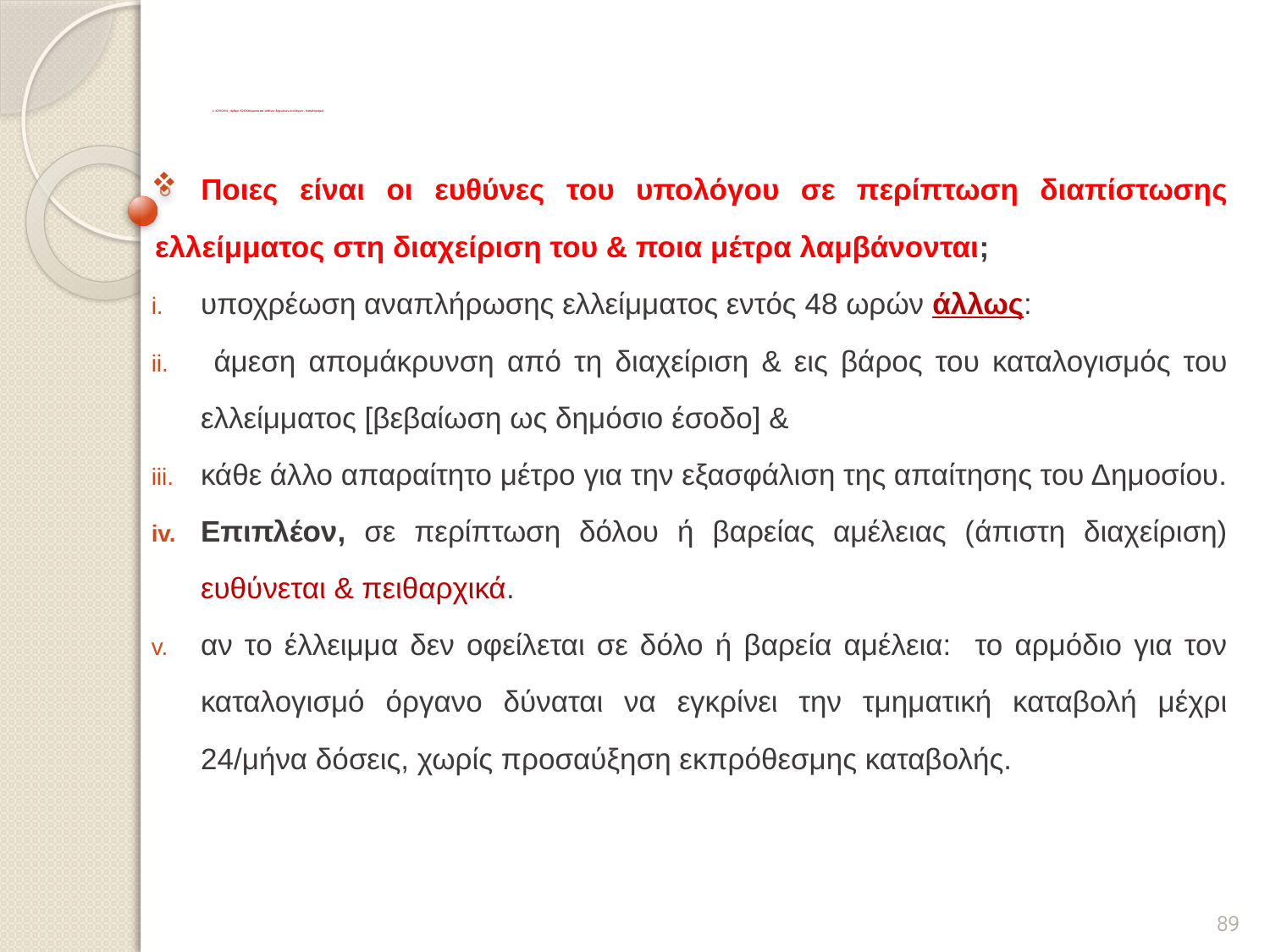

# ν. 4270/2014 _ άρθρο 152 Ελλείμματα και ευθύνες δημοσίων υπολόγων - Καταλογισμοί
 Ποιες είναι οι ευθύνες του υπολόγου σε περίπτωση διαπίστωσης ελλείμματος στη διαχείριση του & ποια μέτρα λαμβάνονται;
υποχρέωση αναπλήρωσης ελλείμματος εντός 48 ωρών άλλως:
 άμεση απομάκρυνση από τη διαχείριση & εις βάρος του καταλογισμός του ελλείμματος [βεβαίωση ως δημόσιο έσοδο] &
κάθε άλλο απαραίτητο μέτρο για την εξασφάλιση της απαίτησης του Δημοσίου.
Επιπλέον, σε περίπτωση δόλου ή βαρείας αμέλειας (άπιστη διαχείριση) ευθύνεται & πειθαρχικά.
αν το έλλειμμα δεν οφείλεται σε δόλο ή βαρεία αμέλεια:  το αρμόδιο για τον καταλογισμό όργανο δύναται να εγκρίνει την τμηματική καταβολή μέχρι 24/μήνα δόσεις, χωρίς προσαύξηση εκπρόθεσμης καταβολής.
89